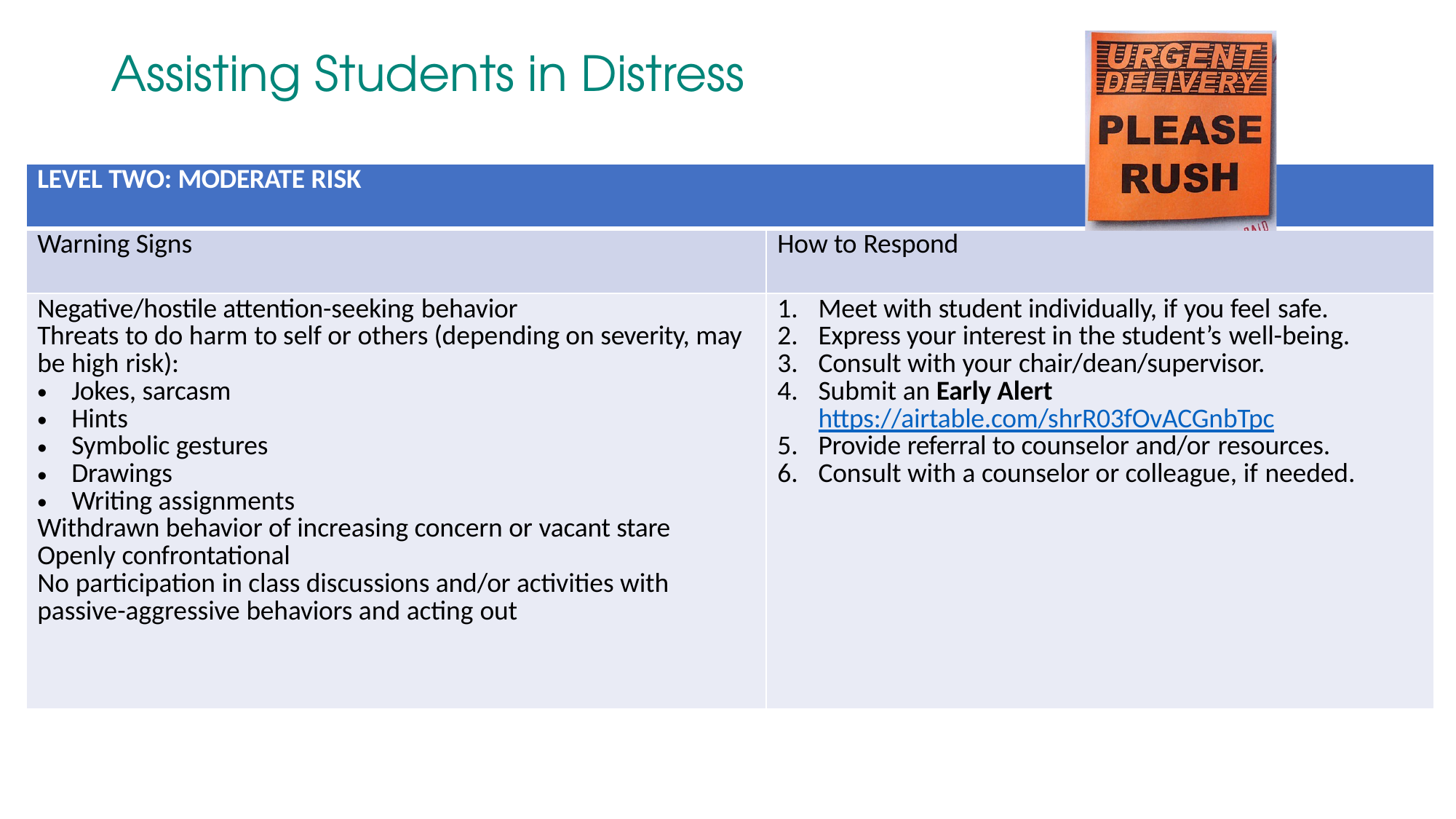

# Assisting Students in Distress
| LEVEL TWO: MODERATE RISK |  |
| --- | --- |
| Warning Signs | How to Respond |
| Negative/hostile attention-seeking behavior Threats to do harm to self or others (depending on severity, may be high risk): Jokes, sarcasm Hints Symbolic gestures Drawings Writing assignments Withdrawn behavior of increasing concern or vacant stare Openly confrontational No participation in class discussions and/or activities with passive-aggressive behaviors and acting out | Meet with student individually, if you feel safe. Express your interest in the student’s well-being. Consult with your chair/dean/supervisor. Submit an Early Alert https://airtable.com/shrR03fOvACGnbTpc Provide referral to counselor and/or resources. Consult with a counselor or colleague, if needed. |